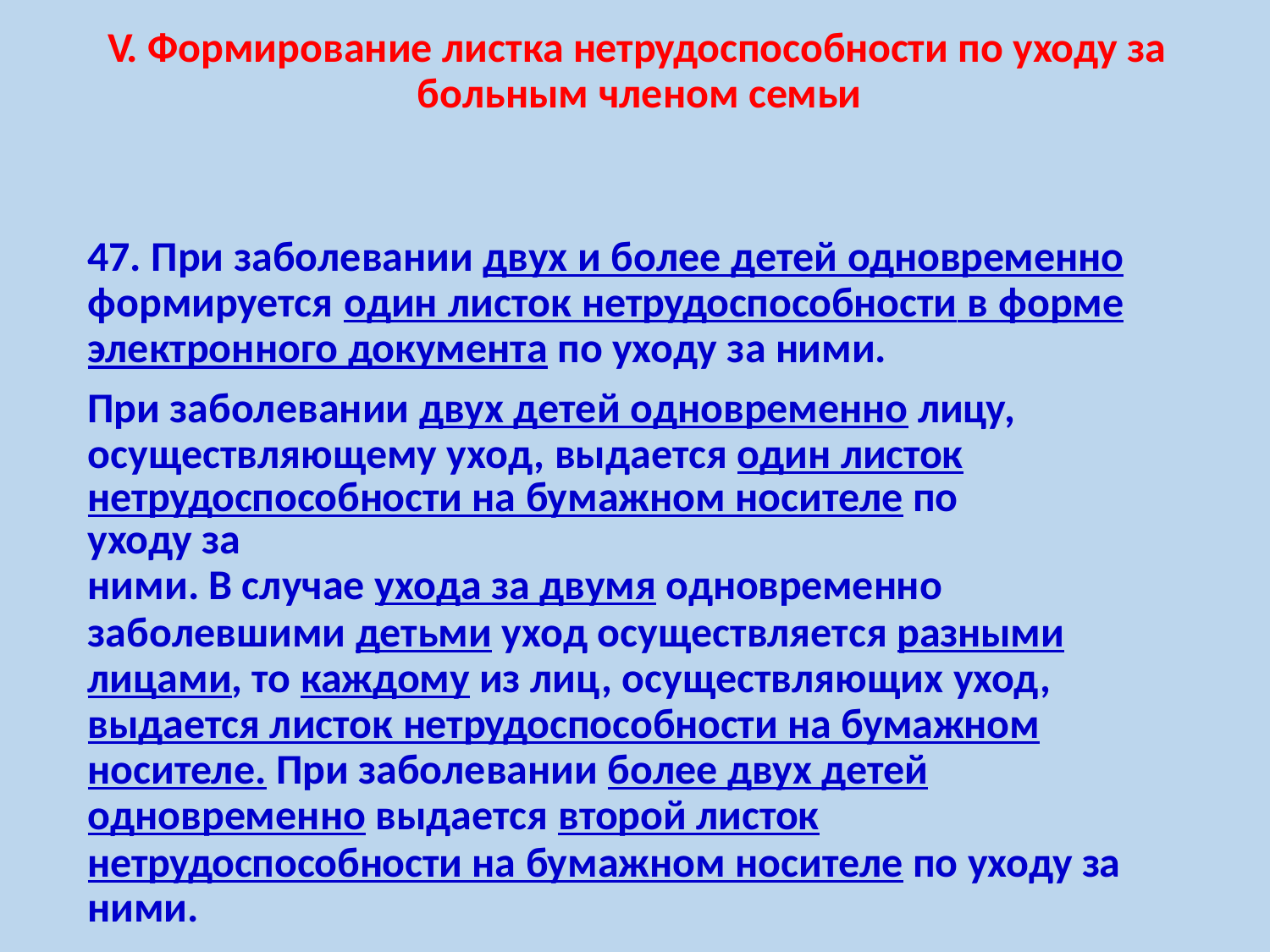

# V. Формирование листка нетрудоспособности по уходу за больным членом семьи
47. При заболевании двух и более детей одновременно формируется один листок нетрудоспособности в форме электронного документа по уходу за ними.
При заболевании двух детей одновременно лицу, осуществляющему уход, выдается один листок
нетрудоспособности на бумажном носителе по уходу за
ними. В случае ухода за двумя одновременно
заболевшими детьми уход осуществляется разными лицами, то каждому из лиц, осуществляющих уход, выдается листок нетрудоспособности на бумажном носителе. При заболевании более двух детей одновременно выдается второй листок
нетрудоспособности на бумажном носителе по уходу за ними.